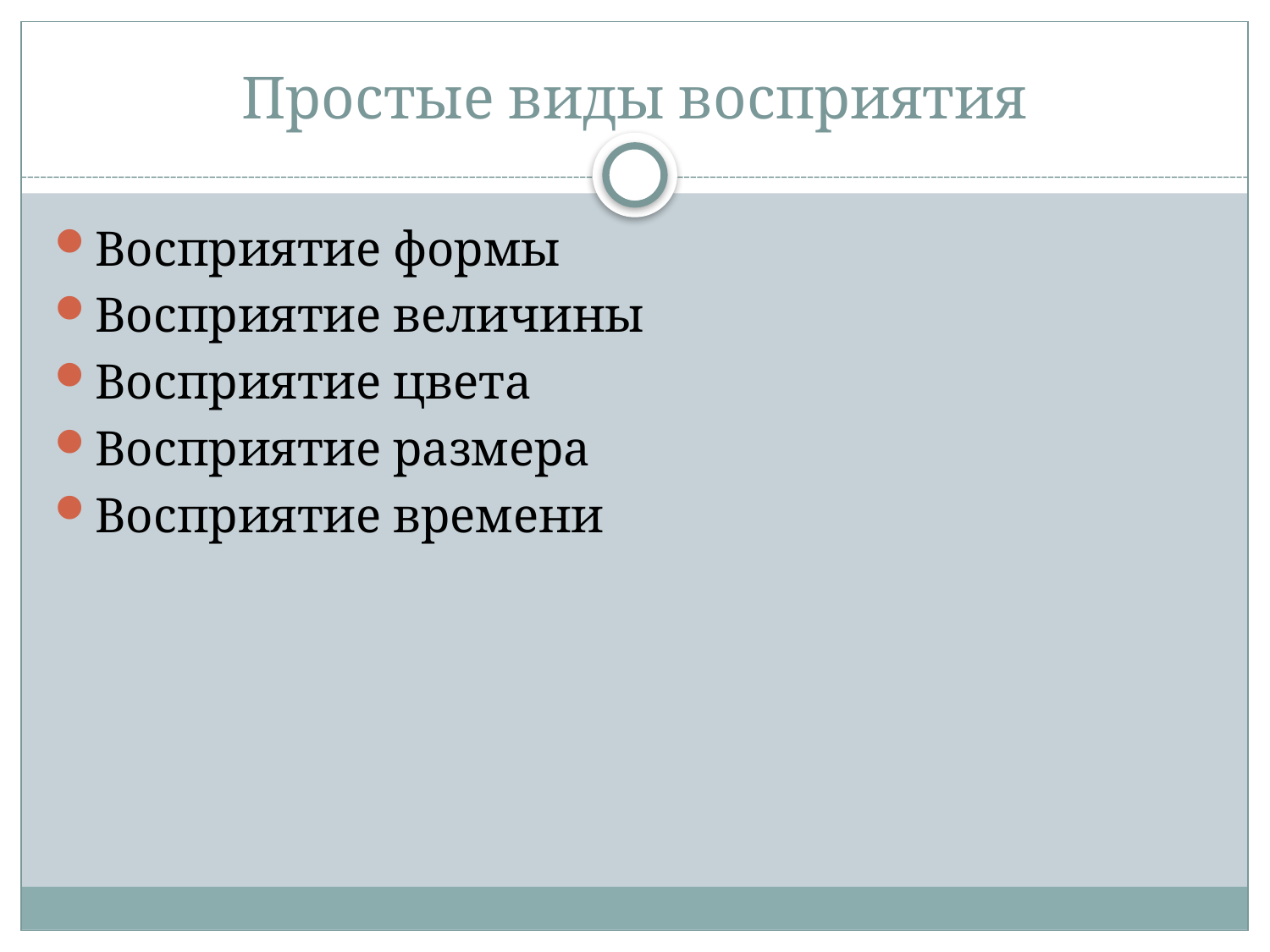

Простые виды восприятия
Восприятие формы
Восприятие величины
Восприятие цвета
Восприятие размера
Восприятие времени